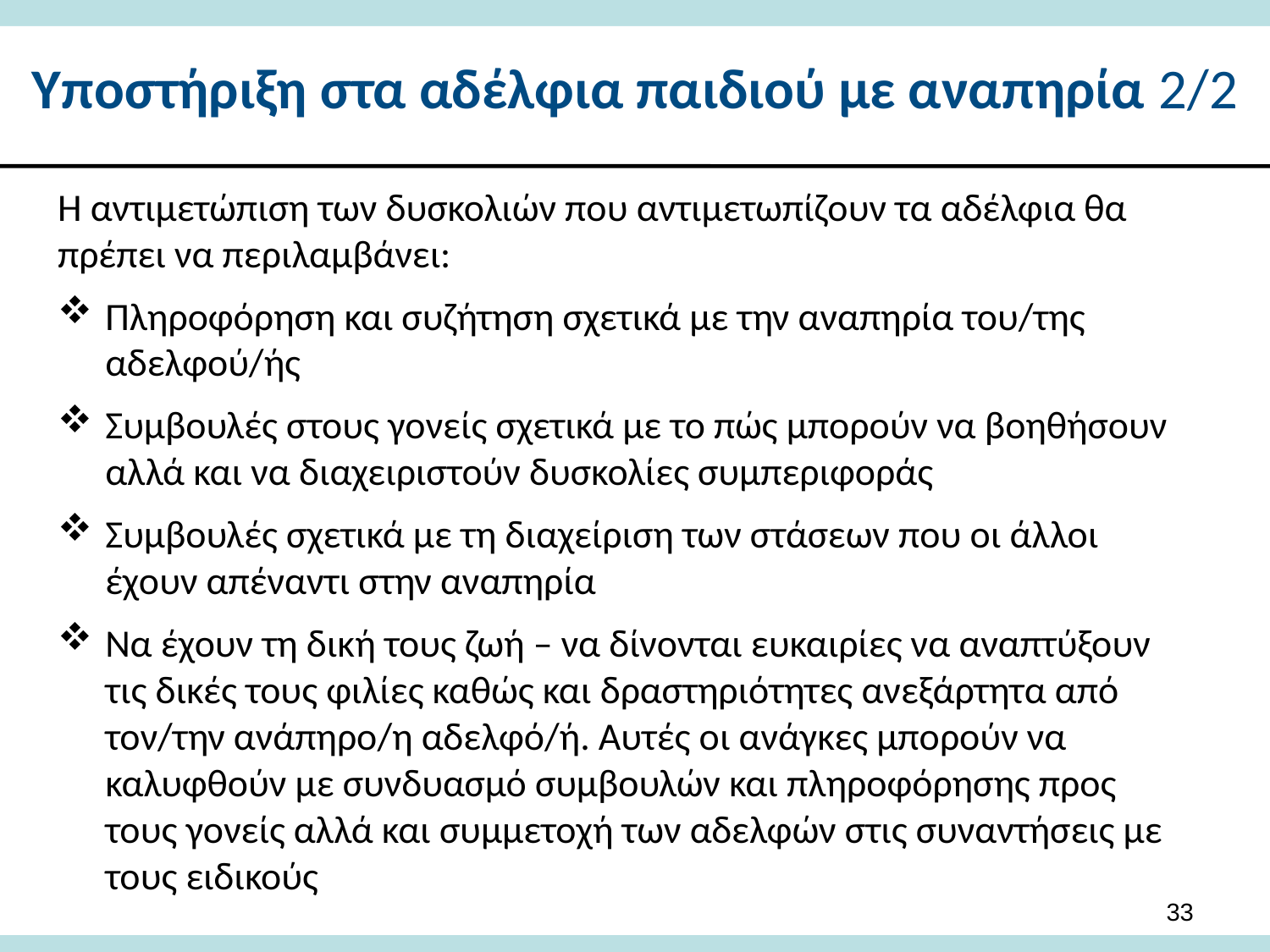

# Υποστήριξη στα αδέλφια παιδιού με αναπηρία 2/2
Η αντιμετώπιση των δυσκολιών που αντιμετωπίζουν τα αδέλφια θα πρέπει να περιλαμβάνει:
Πληροφόρηση και συζήτηση σχετικά με την αναπηρία του/της αδελφού/ής
Συμβουλές στους γονείς σχετικά με το πώς μπορούν να βοηθήσουν αλλά και να διαχειριστούν δυσκολίες συμπεριφοράς
Συμβουλές σχετικά με τη διαχείριση των στάσεων που οι άλλοι έχουν απέναντι στην αναπηρία
Να έχουν τη δική τους ζωή – να δίνονται ευκαιρίες να αναπτύξουν τις δικές τους φιλίες καθώς και δραστηριότητες ανεξάρτητα από τον/την ανάπηρο/η αδελφό/ή. Αυτές οι ανάγκες μπορούν να καλυφθούν με συνδυασμό συμβουλών και πληροφόρησης προς τους γονείς αλλά και συμμετοχή των αδελφών στις συναντήσεις με τους ειδικούς

33